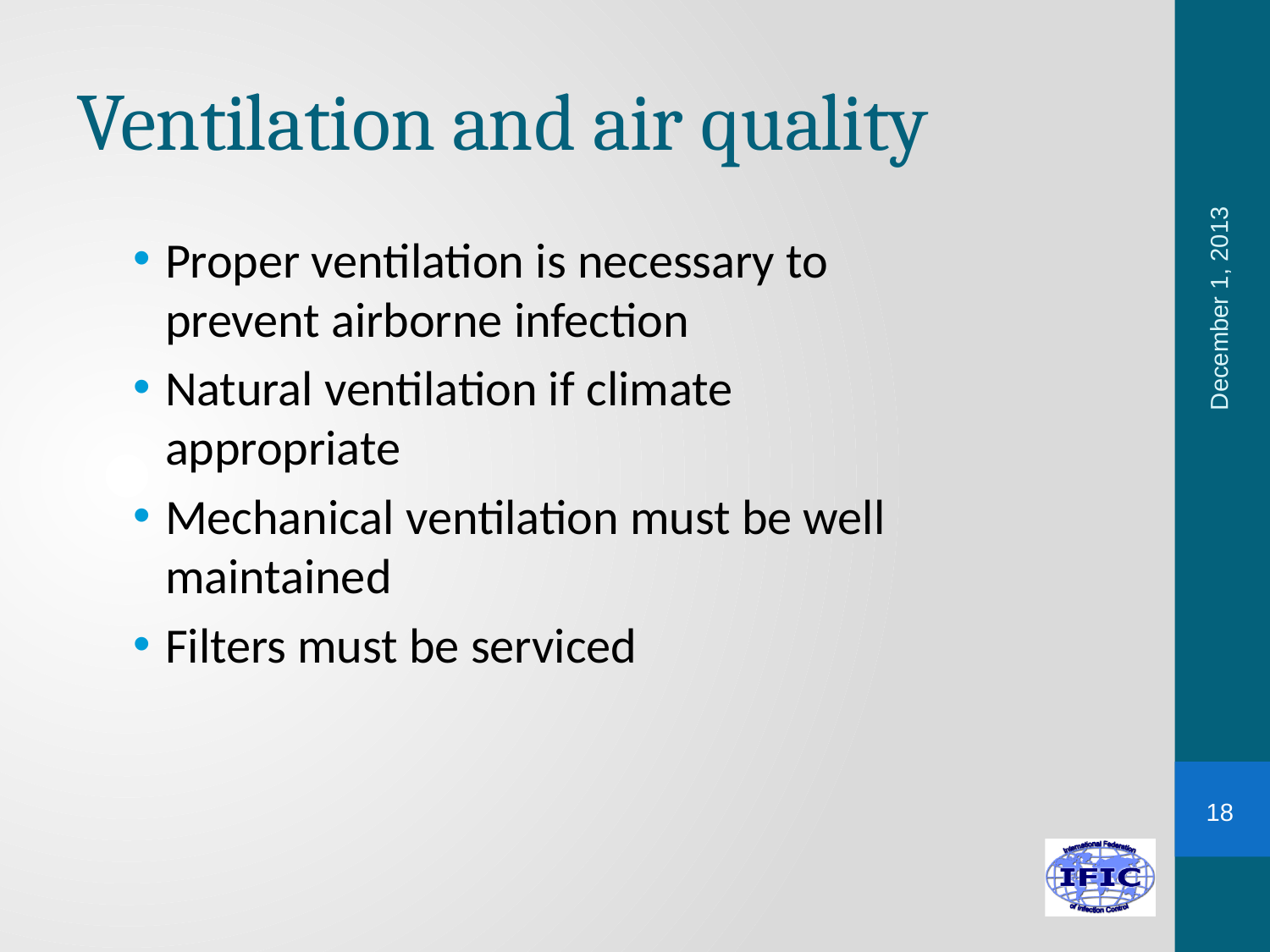

# Ventilation and air quality
Proper ventilation is necessary to prevent airborne infection
Natural ventilation if climate appropriate
Mechanical ventilation must be well maintained
Filters must be serviced
December 1, 2013
18